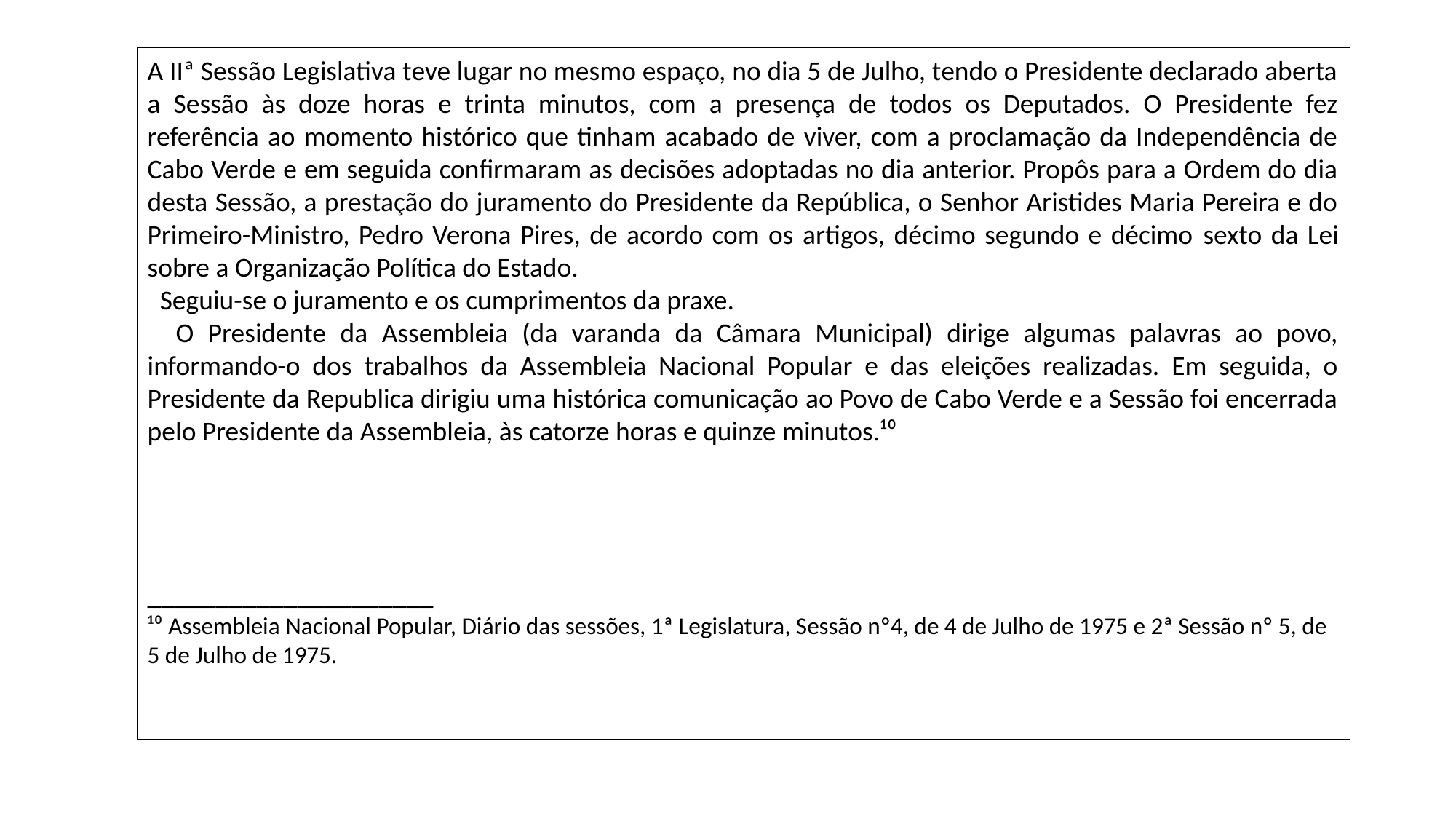

A IIª Sessão Legislativa teve lugar no mesmo espaço, no dia 5 de Julho, tendo o Presidente declarado aberta a Sessão às doze horas e trinta minutos, com a presença de todos os Deputados. O Presidente fez referência ao momento histórico que tinham acabado de viver, com a proclamação da Independência de Cabo Verde e em seguida confirmaram as decisões adoptadas no dia anterior. Propôs para a Ordem do dia desta Sessão, a prestação do juramento do Presidente da República, o Senhor Aristides Maria Pereira e do Primeiro-Ministro, Pedro Verona Pires, de acordo com os artigos, décimo segundo e décimo sexto da Lei sobre a Organização Política do Estado.
  Seguiu-se o juramento e os cumprimentos da praxe.
  O Presidente da Assembleia (da varanda da Câmara Municipal) dirige algumas palavras ao povo, informando-o dos trabalhos da Assembleia Nacional Popular e das eleições realizadas. Em seguida, o Presidente da Republica dirigiu uma histórica comunicação ao Povo de Cabo Verde e a Sessão foi encerrada pelo Presidente da Assembleia, às catorze horas e quinze minutos.¹⁰

_____________________
¹⁰ Assembleia Nacional Popular, Diário das sessões, 1ª Legislatura, Sessão nº4, de 4 de Julho de 1975 e 2ª Sessão nº 5, de 5 de Julho de 1975.